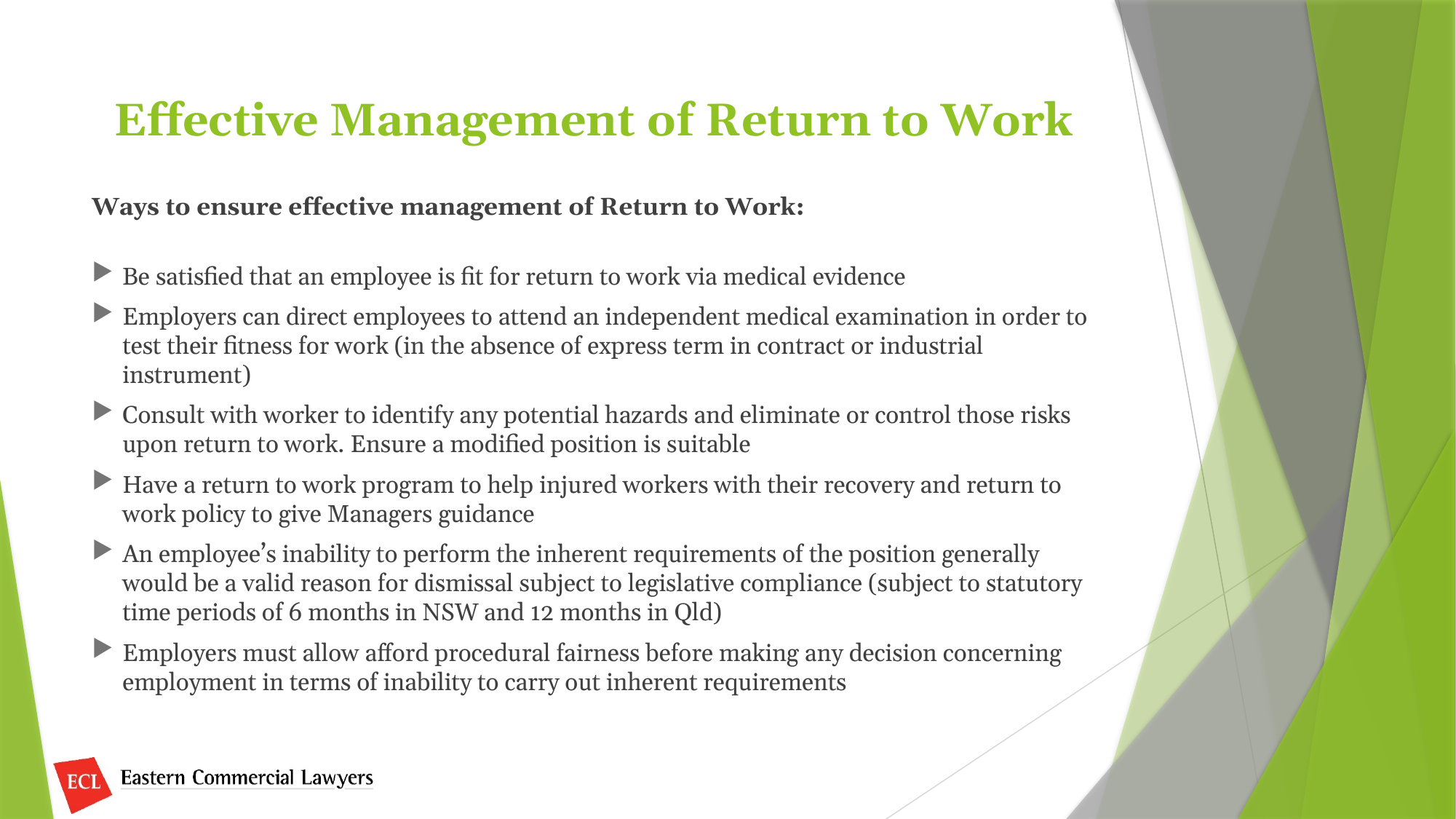

# Effective Management of Return to Work
Ways to ensure effective management of Return to Work:

Be satisfied that an employee is fit for return to work via medical evidence
Employers can direct employees to attend an independent medical examination in order to test their fitness for work (in the absence of express term in contract or industrial instrument)
Consult with worker to identify any potential hazards and eliminate or control those risks upon return to work. Ensure a modified position is suitable
Have a return to work program to help injured workers with their recovery and return to work policy to give Managers guidance
An employee’s inability to perform the inherent requirements of the position generally would be a valid reason for dismissal subject to legislative compliance (subject to statutory time periods of 6 months in NSW and 12 months in Qld)
Employers must allow afford procedural fairness before making any decision concerning employment in terms of inability to carry out inherent requirements